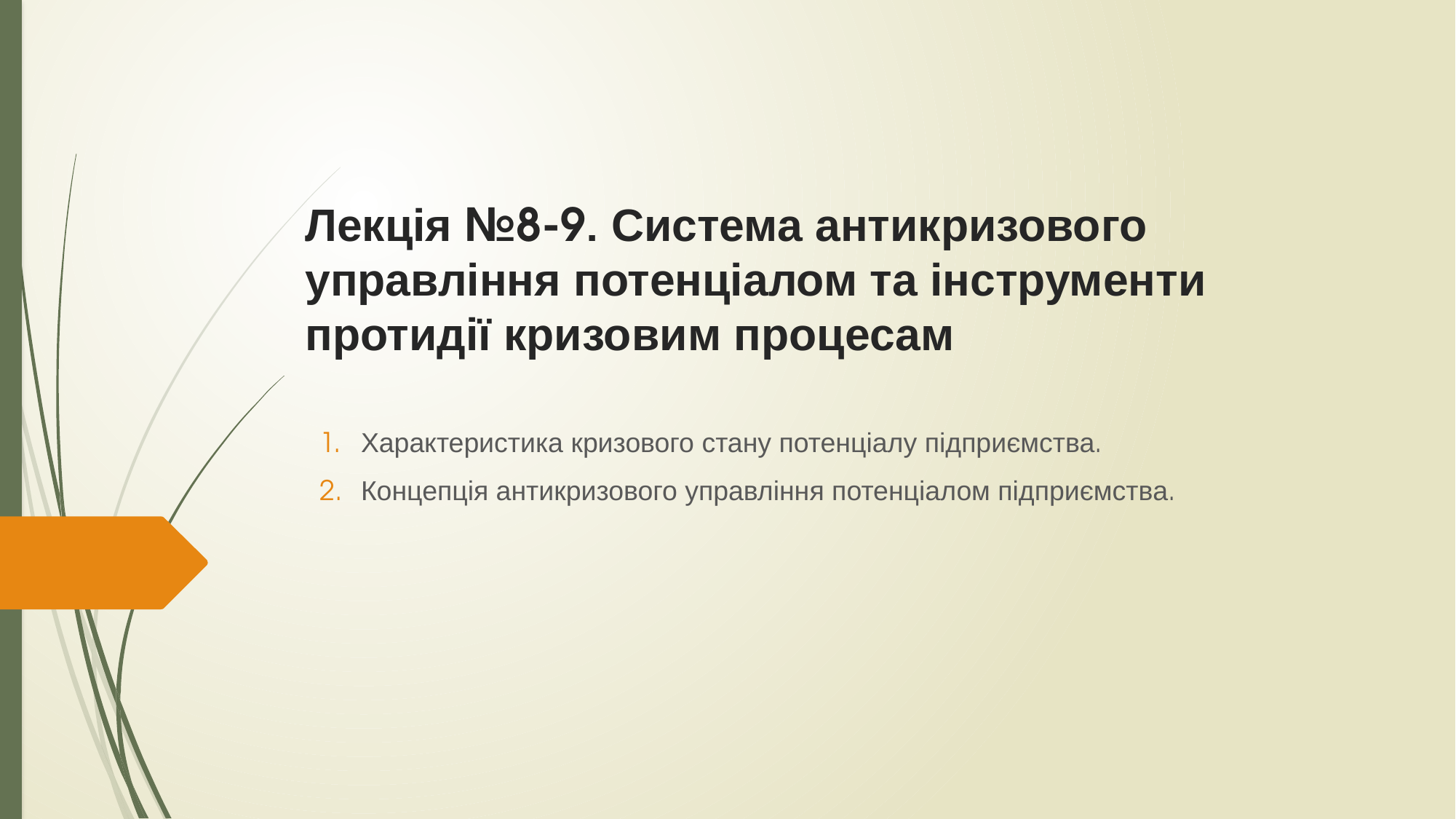

# Лекція №8-9. Система антикризового управління потенціалом та інструменти протидії кризовим процесам
Характеристика кризового стану потенціалу підприємства.
Концепція антикризового управління потенціалом підприємства.